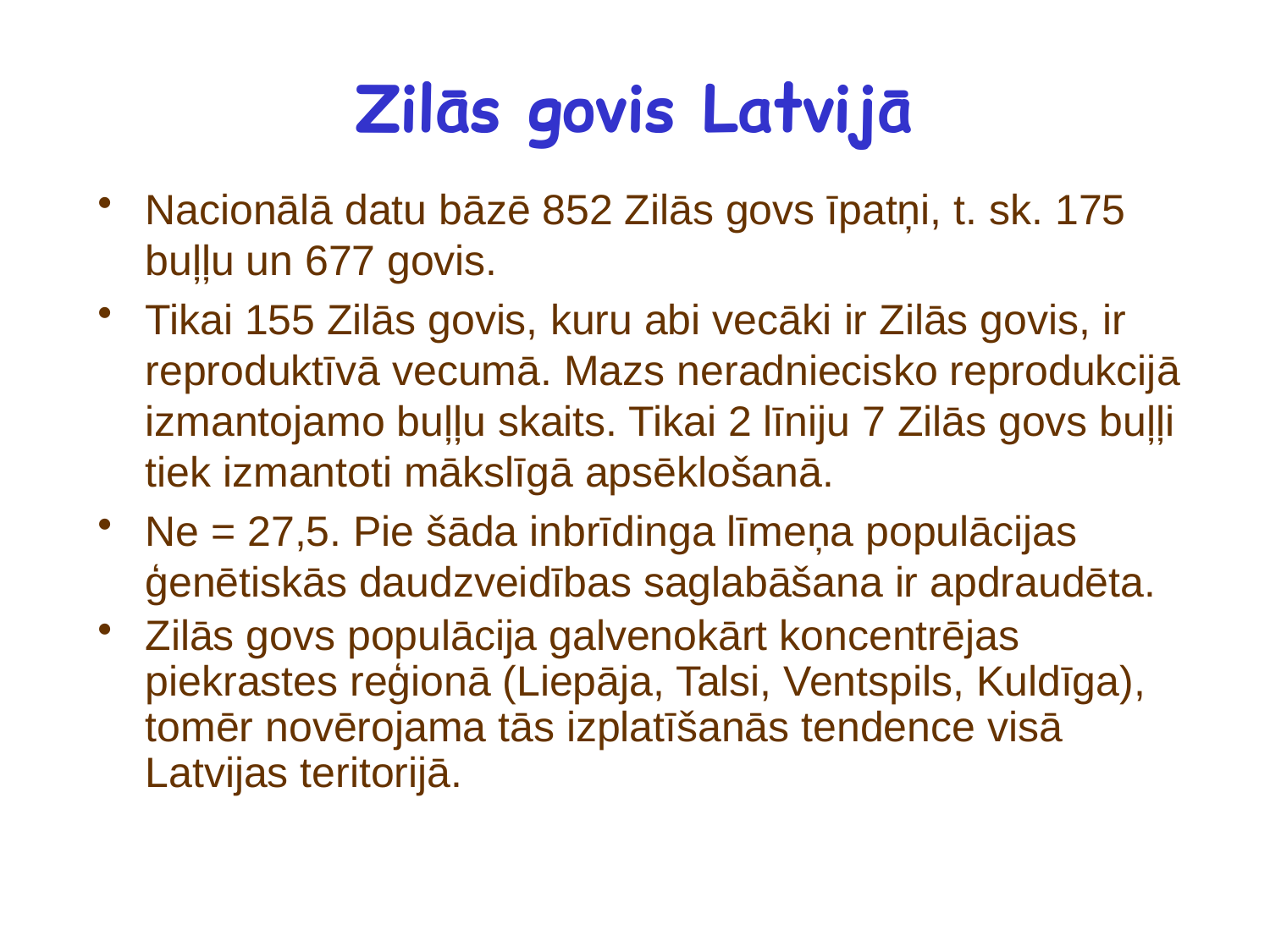

# Zilās govis Latvijā
Nacionālā datu bāzē 852 Zilās govs īpatņi, t. sk. 175 buļļu un 677 govis.
Tikai 155 Zilās govis, kuru abi vecāki ir Zilās govis, ir reproduktīvā vecumā. Mazs neradniecisko reprodukcijā izmantojamo buļļu skaits. Tikai 2 līniju 7 Zilās govs buļļi tiek izmantoti mākslīgā apsēklošanā.
Ne = 27,5. Pie šāda inbrīdinga līmeņa populācijas ģenētiskās daudzveidības saglabāšana ir apdraudēta.
Zilās govs populācija galvenokārt koncentrējas piekrastes reģionā (Liepāja, Talsi, Ventspils, Kuldīga), tomēr novērojama tās izplatīšanās tendence visā Latvijas teritorijā.